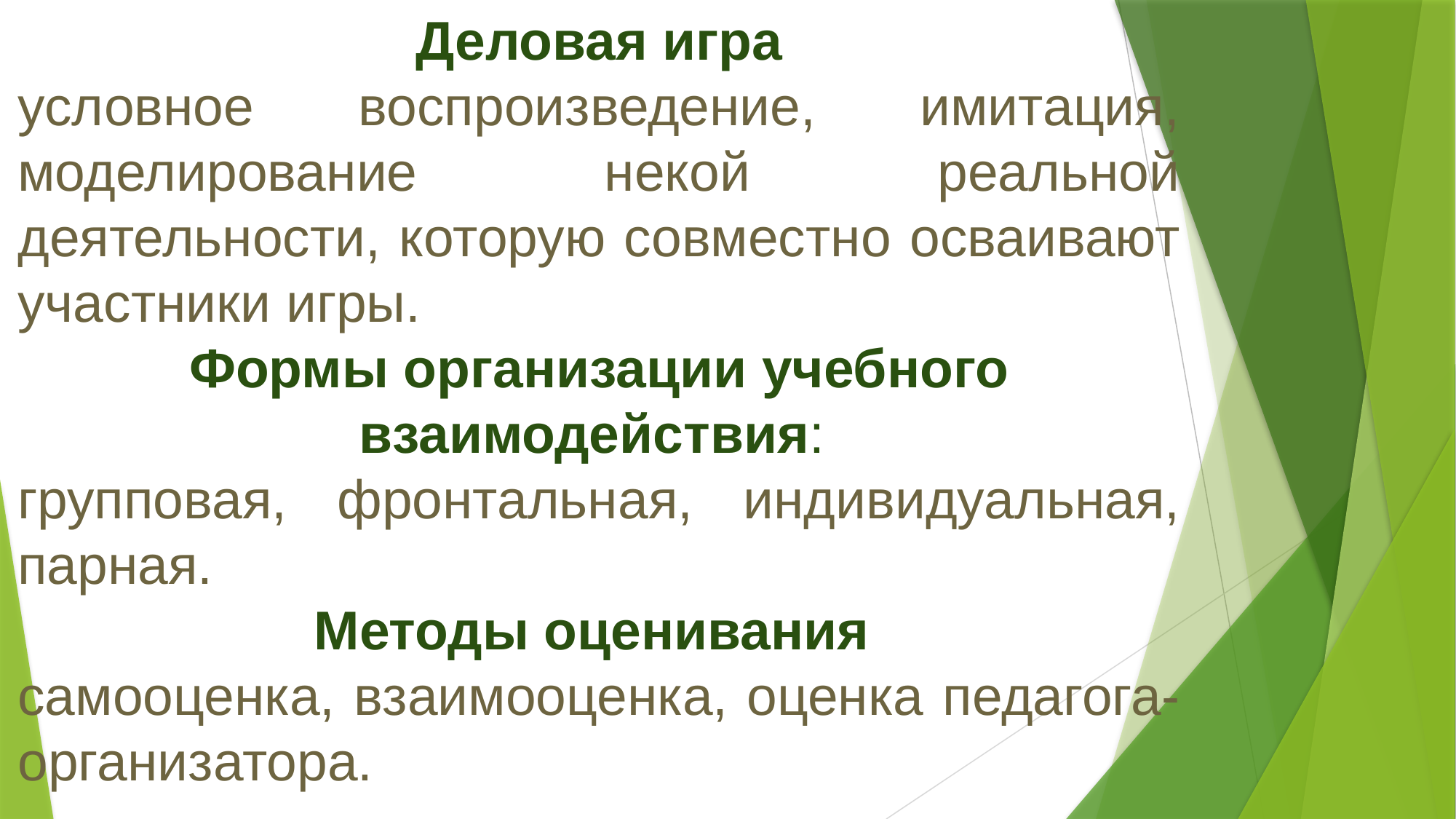

Деловая игра
условное воспроизведение, имитация, моделирование некой реальной деятельности, которую совместно осваивают участники игры.
Формы организации учебного взаимодействия:
групповая, фронтальная, индивидуальная, парная.
Методы оценивания
самооценка, взаимооценка, оценка педагога-организатора.